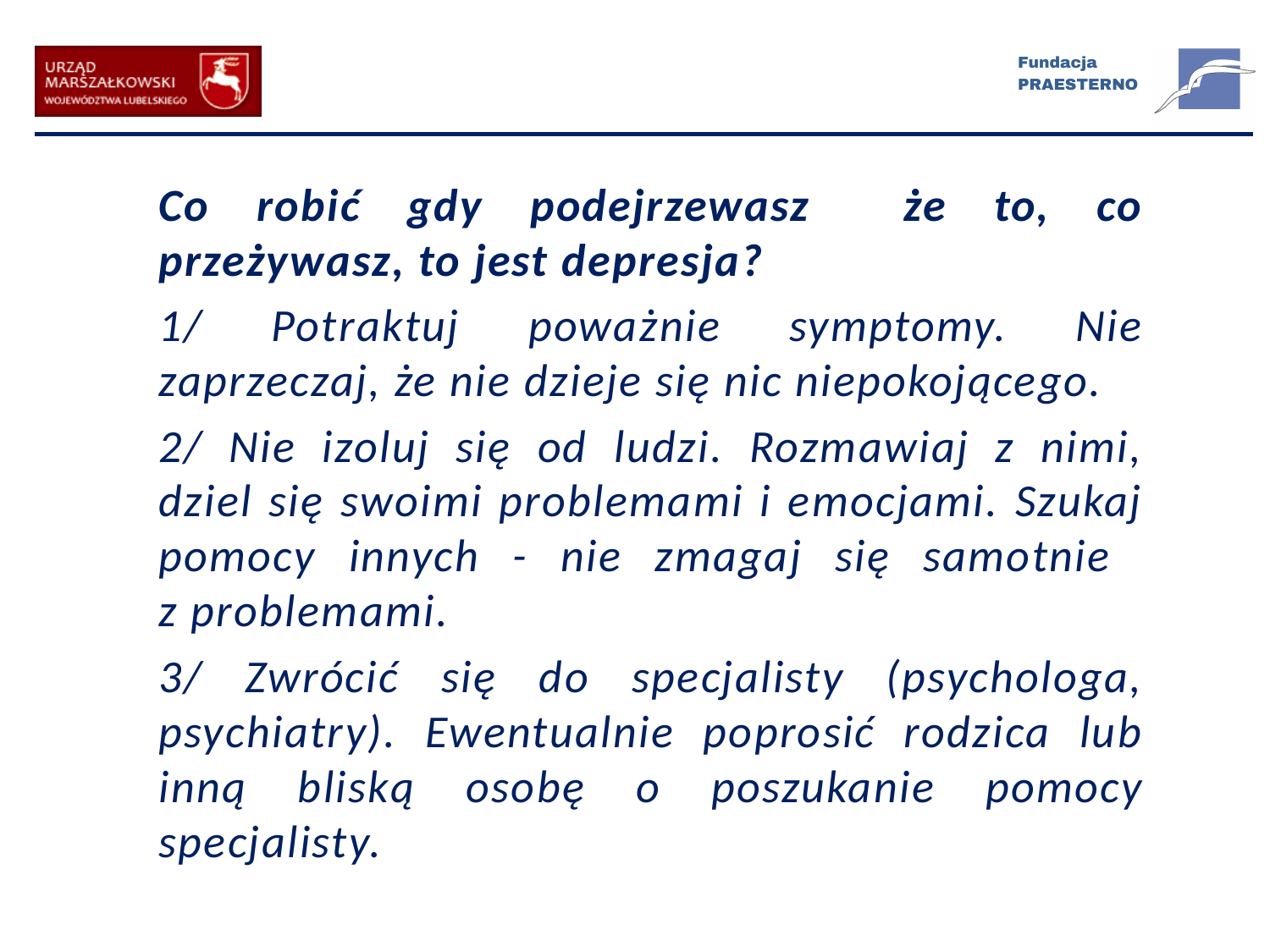

Co robić gdy podejrzewasz  że to, co przeżywasz, to jest depresja?
1/ Potraktuj poważnie symptomy. Nie zaprzeczaj, że nie dzieje się nic niepokojącego.
2/ Nie izoluj się od ludzi. Rozmawiaj z nimi, dziel się swoimi problemami i emocjami. Szukaj pomocy innych - nie zmagaj się samotnie
z problemami.
3/ Zwrócić się do specjalisty (psychologa, psychiatry). Ewentualnie poprosić rodzica lub inną bliską osobę o poszukanie pomocy specjalisty.